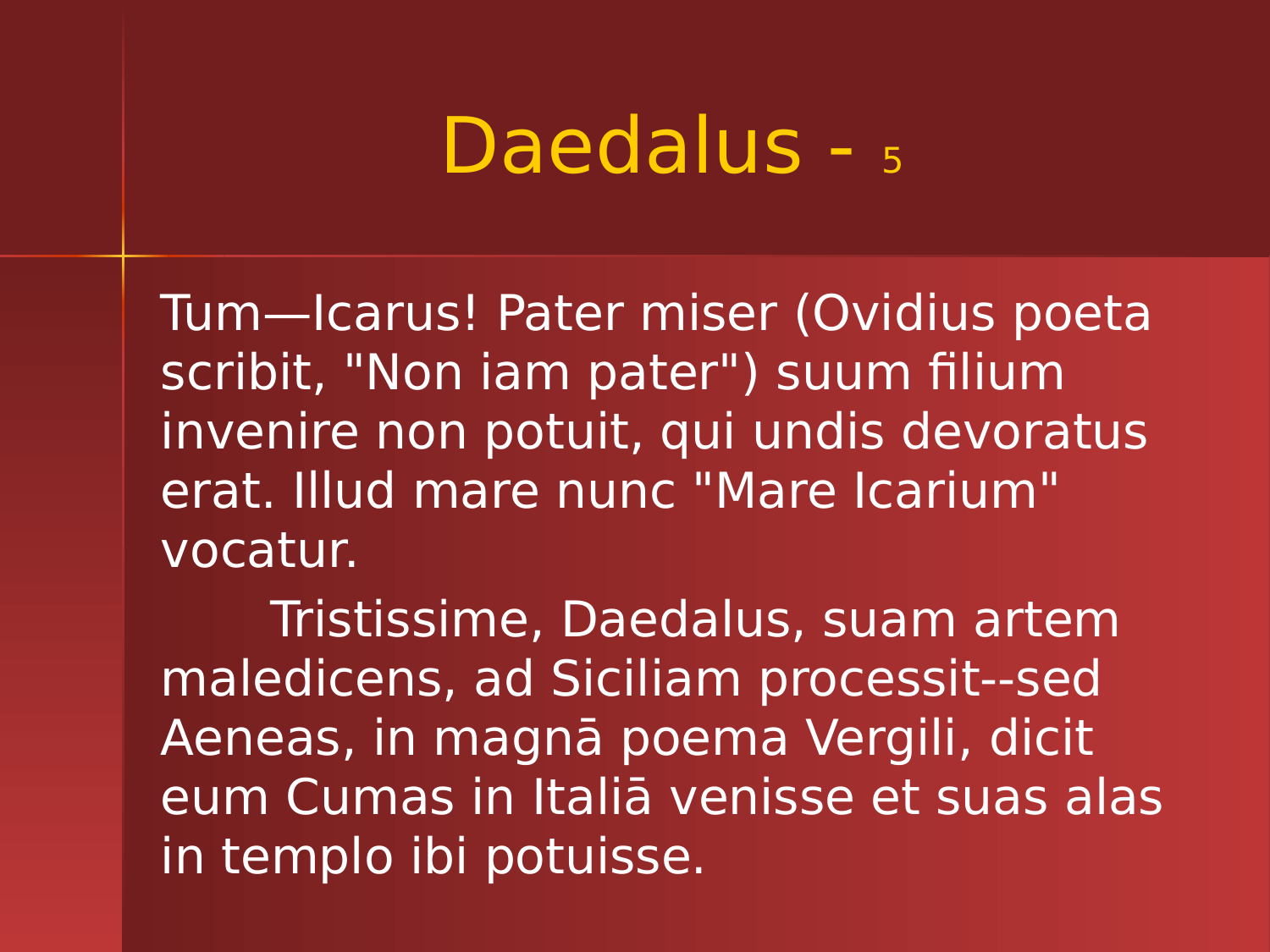

# Daedalus - 5
Tum—Icarus! Pater miser (Ovidius poeta scribit, "Non iam pater") suum filium invenire non potuit, qui undis devoratus erat. Illud mare nunc "Mare Icarium" vocatur.
       Tristissime, Daedalus, suam artem maledicens, ad Siciliam processit--sed Aeneas, in magnā poema Vergili, dicit eum Cumas in Italiā venisse et suas alas in templo ibi potuisse.